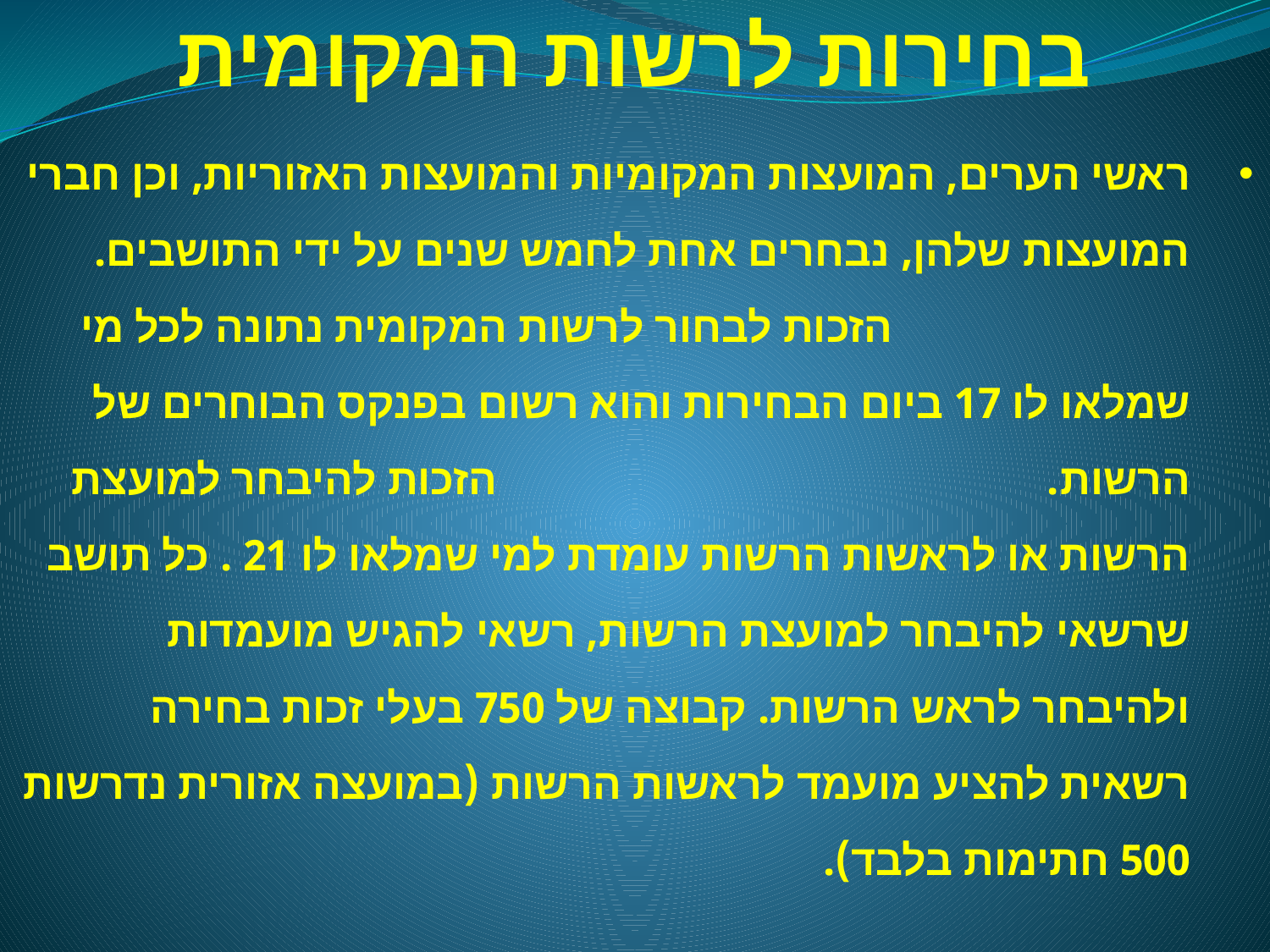

בחירות לרשות המקומית
ראשי הערים, המועצות המקומיות והמועצות האזוריות, וכן חברי המועצות שלהן, נבחרים אחת לחמש שנים על ידי התושבים.                                   הזכות לבחור לרשות המקומית נתונה לכל מי שמלאו לו 17 ביום הבחירות והוא רשום בפנקס הבוחרים של הרשות.                                                  הזכות להיבחר למועצת הרשות או לראשות הרשות עומדת למי שמלאו לו 21 . כל תושב שרשאי להיבחר למועצת הרשות, רשאי להגיש מועמדות ולהיבחר לראש הרשות. קבוצה של 750 בעלי זכות בחירה רשאית להציע מועמד לראשות הרשות (במועצה אזורית נדרשות 500 חתימות בלבד).